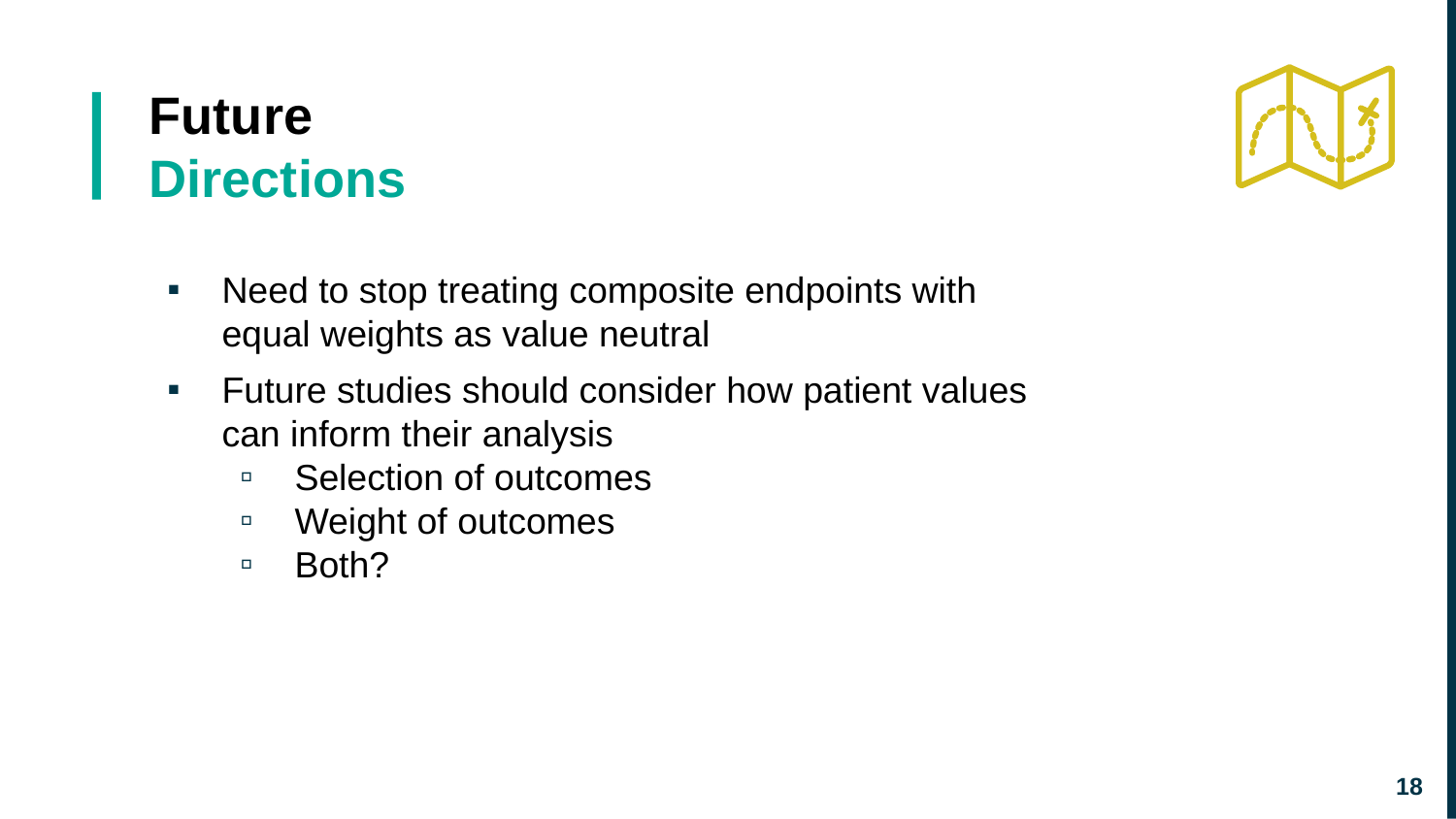

# Future Directions

Need to stop treating composite endpoints with equal weights as value neutral
Future studies should consider how patient values can inform their analysis
Selection of outcomes
Weight of outcomes
Both?
18